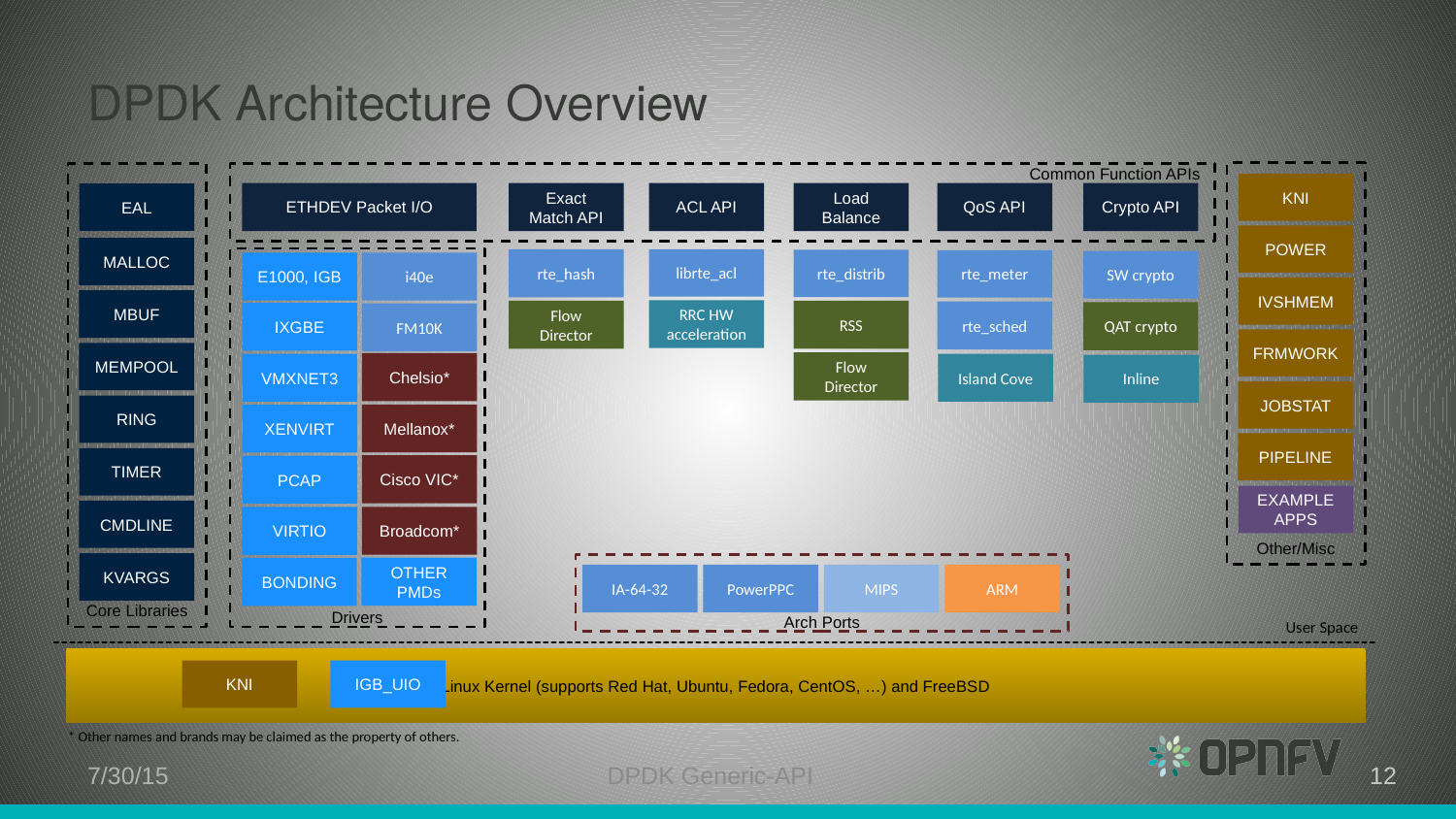

# DPDK Architecture Overview
Other/Misc
Core Libraries
Common Function APIs
KNI
ETHDEV Packet I/O
Exact Match API
ACL API
Load Balance
QoS API
Crypto API
EAL
POWER
MALLOC
Drivers
librte_acl
rte_hash
rte_distrib
rte_meter
SW crypto
E1000, IGB
i40e
IVSHMEM
MBUF
RRC HW acceleration
RSS
Flow Director
rte_sched
QAT crypto
IXGBE
FM10K
FRMWORK
MEMPOOL
Flow Director
Chelsio*
Island Cove
VMXNET3
Inline
JOBSTAT
RING
Mellanox*
XENVIRT
PIPELINE
TIMER
Cisco VIC*
PCAP
EXAMPLE APPS
CMDLINE
Broadcom*
VIRTIO
KVARGS
Arch Ports
OTHER PMDs
BONDING
IA-64-32
PowerPPC
MIPS
ARM
User Space
Linux Kernel (supports Red Hat, Ubuntu, Fedora, CentOS, …) and FreeBSD
KNI
IGB_UIO
* Other names and brands may be claimed as the property of others.
7/30/15
12